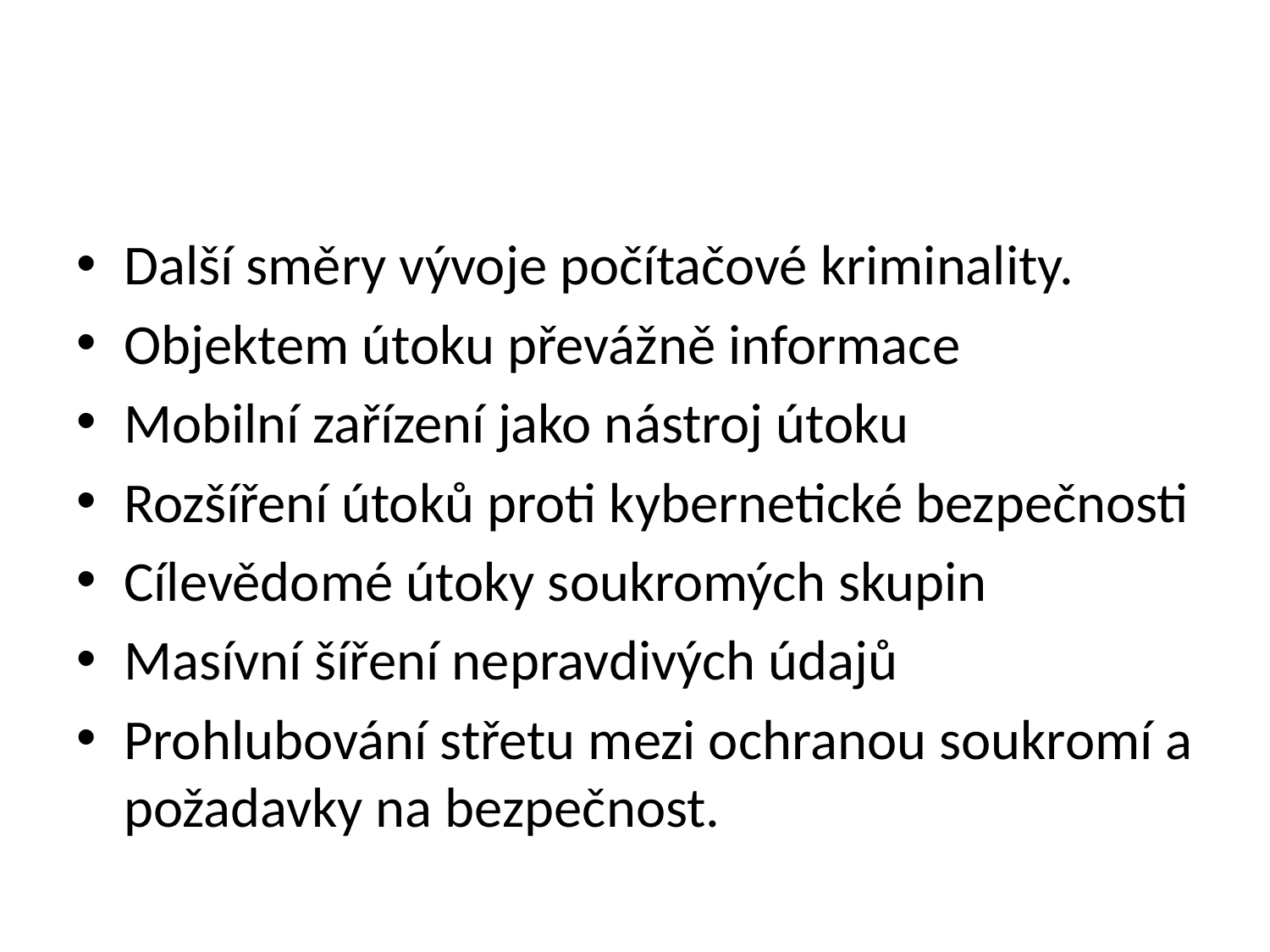

Další směry vývoje počítačové kriminality.
Objektem útoku převážně informace
Mobilní zařízení jako nástroj útoku
Rozšíření útoků proti kybernetické bezpečnosti
Cílevědomé útoky soukromých skupin
Masívní šíření nepravdivých údajů
Prohlubování střetu mezi ochranou soukromí a požadavky na bezpečnost.